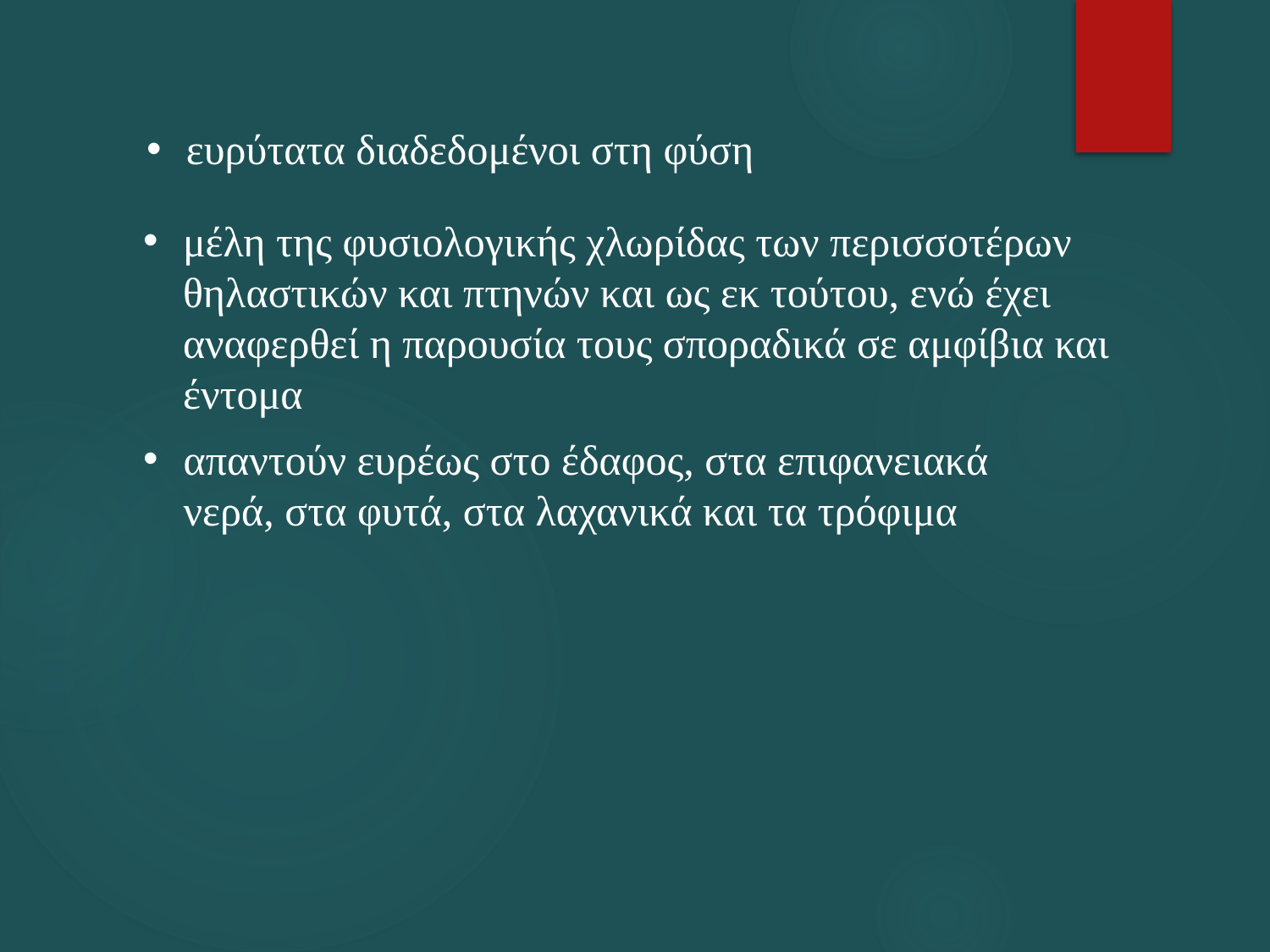

ευρύτατα διαδεδομένοι στη φύση
μέλη της φυσιολογικής χλωρίδας των περισσοτέρων θηλαστικών και πτηνών και ως εκ τούτου, ενώ έχει αναφερθεί η παρουσία τους σποραδικά σε αμφίβια και έντομα
απαντούν ευρέως στο έδαφος, στα επιφανειακά νερά, στα φυτά, στα λαχανικά και τα τρόφιμα